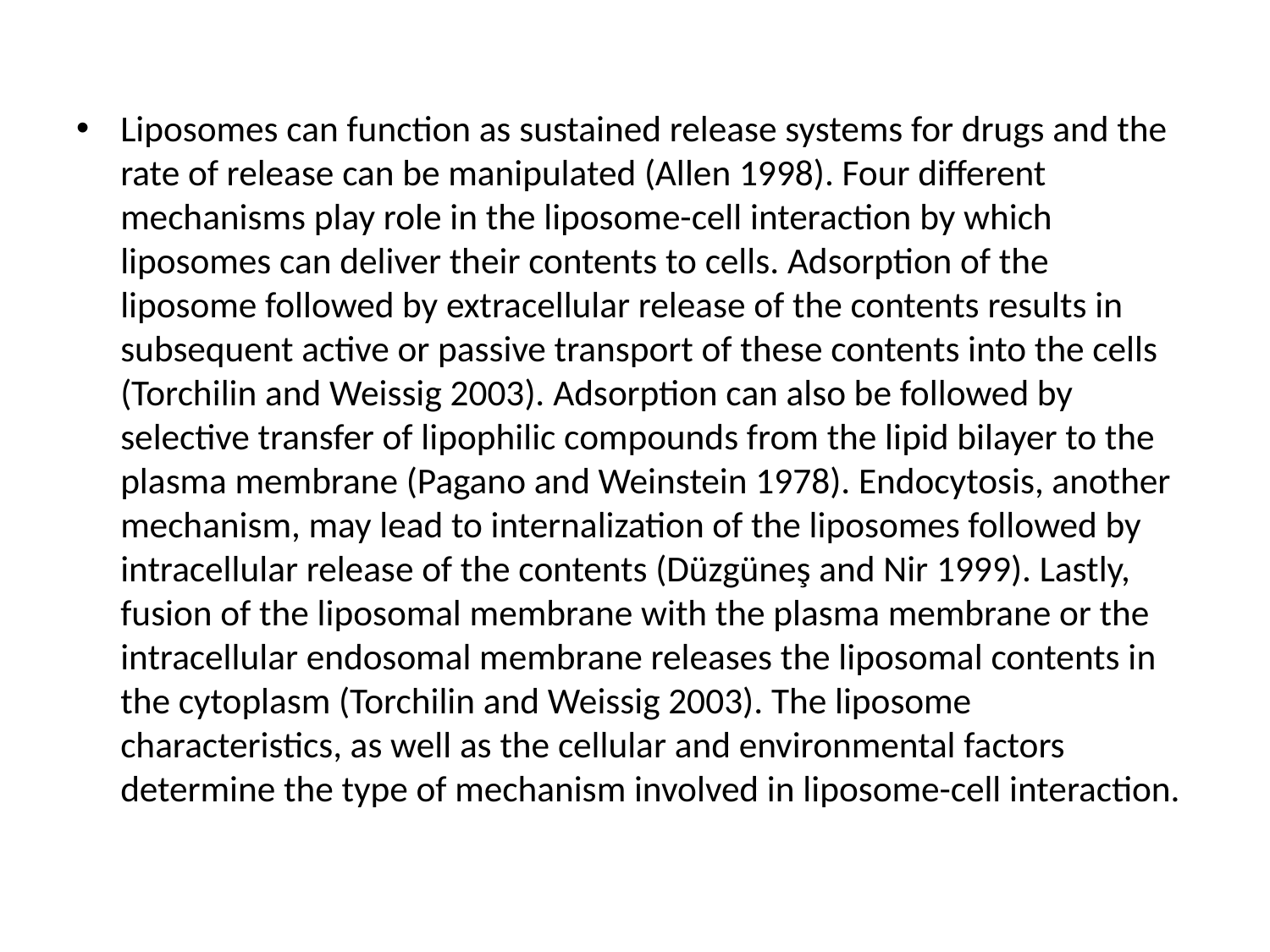

Liposomes can function as sustained release systems for drugs and the rate of release can be manipulated (Allen 1998). Four different mechanisms play role in the liposome-cell interaction by which liposomes can deliver their contents to cells. Adsorption of the liposome followed by extracellular release of the contents results in subsequent active or passive transport of these contents into the cells (Torchilin and Weissig 2003). Adsorption can also be followed by selective transfer of lipophilic compounds from the lipid bilayer to the plasma membrane (Pagano and Weinstein 1978). Endocytosis, another mechanism, may lead to internalization of the liposomes followed by intracellular release of the contents (Düzgüneş and Nir 1999). Lastly, fusion of the liposomal membrane with the plasma membrane or the intracellular endosomal membrane releases the liposomal contents in the cytoplasm (Torchilin and Weissig 2003). The liposome characteristics, as well as the cellular and environmental factors determine the type of mechanism involved in liposome-cell interaction.